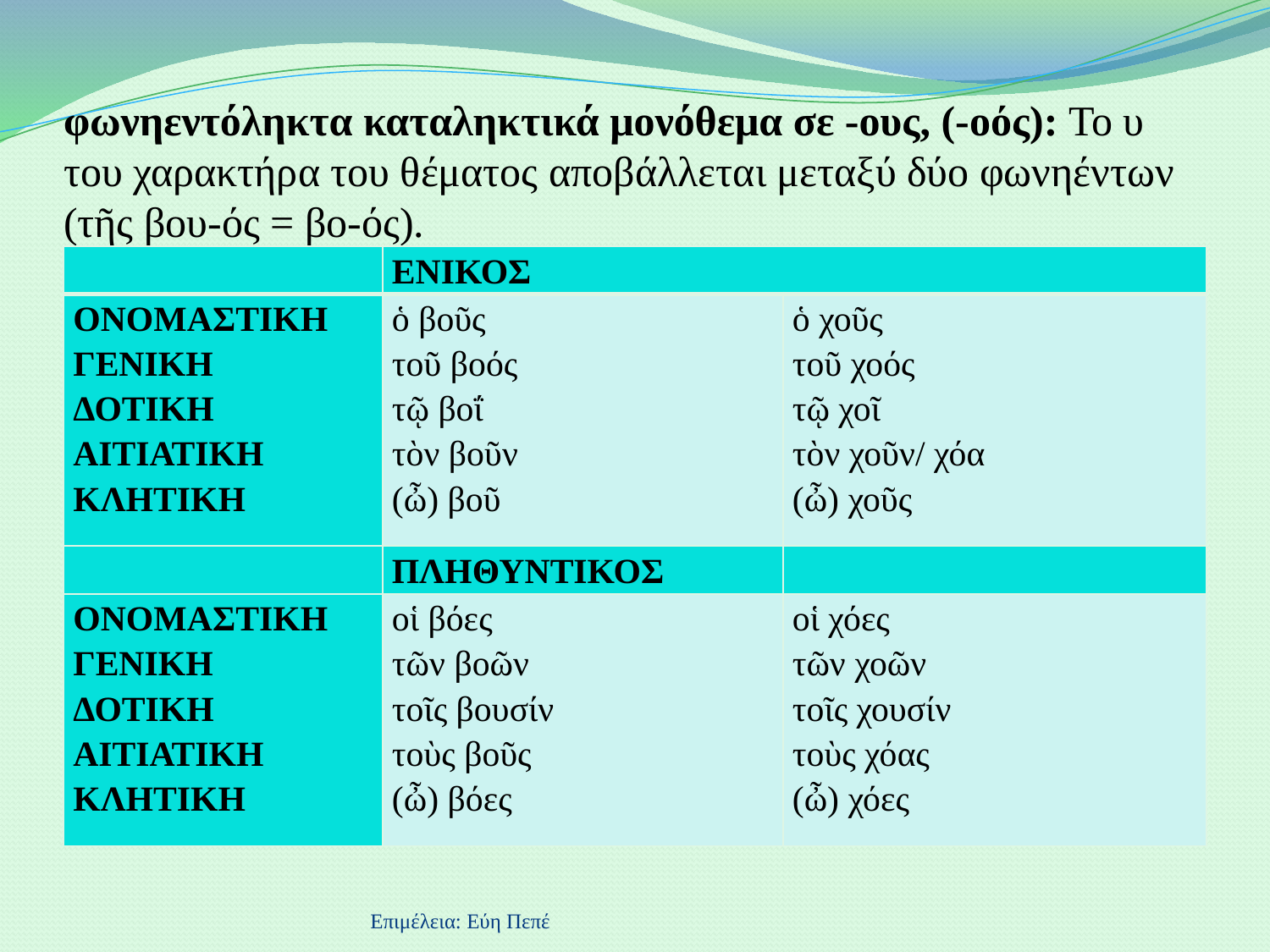

# φωνηεντόληκτα καταληκτικά μονόθεμα σε -ους, (-οός): Το υ του χαρακτήρα του θέματος αποβάλλεται μεταξύ δύο φωνηέντων (τῆς βου-ός = βο-ός).
|  | ΕΝΙΚΟΣ |  |
| --- | --- | --- |
| ΟΝΟΜΑΣΤΙΚΗ ΓΕΝΙΚΗ ΔΟΤΙΚΗ ΑΙΤΙΑΤΙΚΗ ΚΛΗΤΙΚΗ | ὁ βοῦς τοῦ βοός τῷ βοΐ τὸν βοῦν (ὦ) βοῦ | ὁ χοῦς τοῦ χοός τῷ χοῖ τὸν χοῦν/ χόα (ὦ) χοῦς |
|  | ΠΛΗΘΥΝΤΙΚΟΣ |  |
| ΟΝΟΜΑΣΤΙΚΗ ΓΕΝΙΚΗ ΔΟΤΙΚΗ ΑΙΤΙΑΤΙΚΗ ΚΛΗΤΙΚΗ | οἱ βόες τῶν βοῶν τοῖς βουσίν τοὺς βοῦς (ὦ) βόες | οἱ χόες τῶν χοῶν τοῖς χουσίν τοὺς χόας (ὦ) χόες |
Επιμέλεια: Εύη Πεπέ